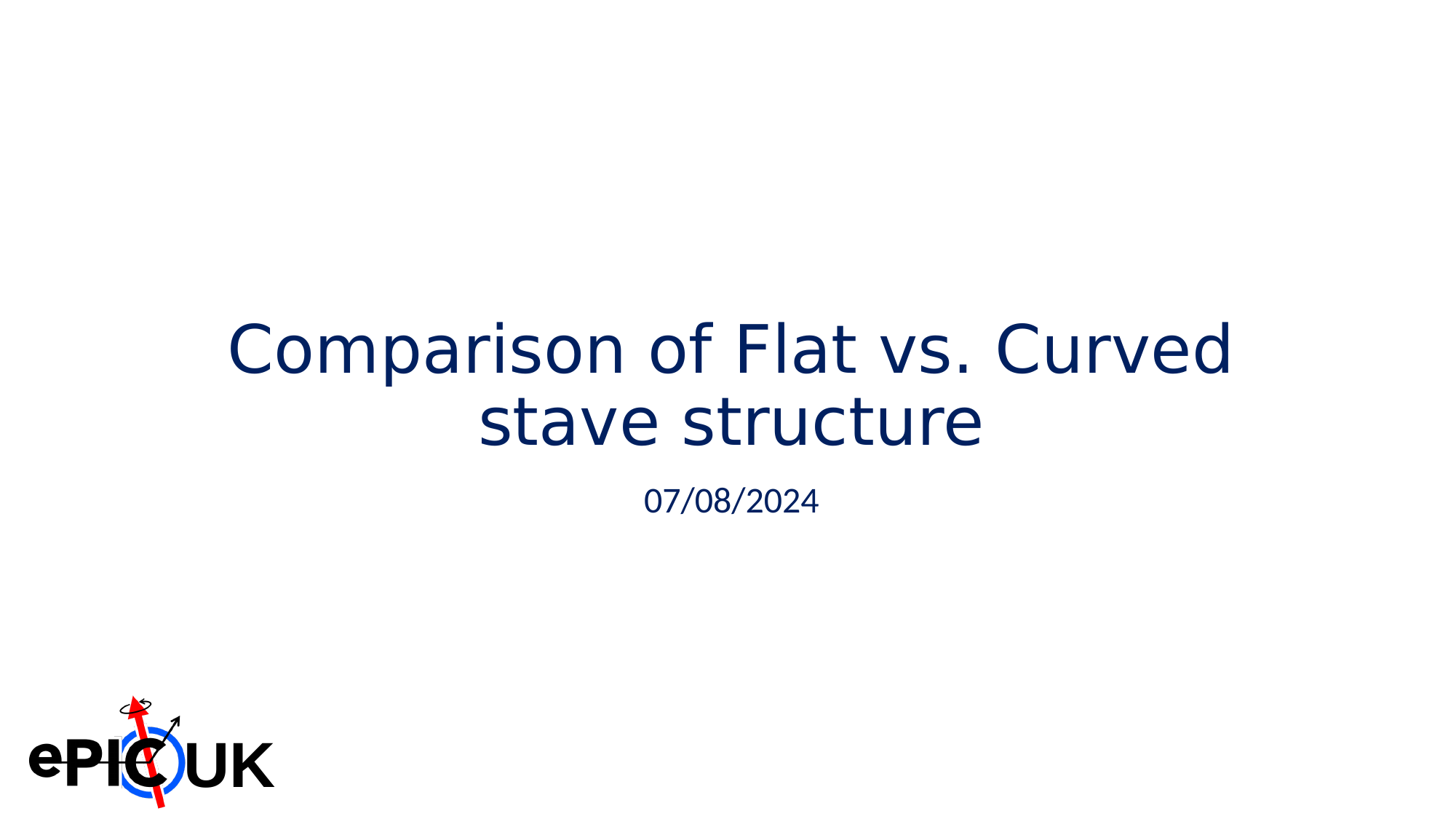

# Comparison of Flat vs. Curved stave structure
07/08/2024